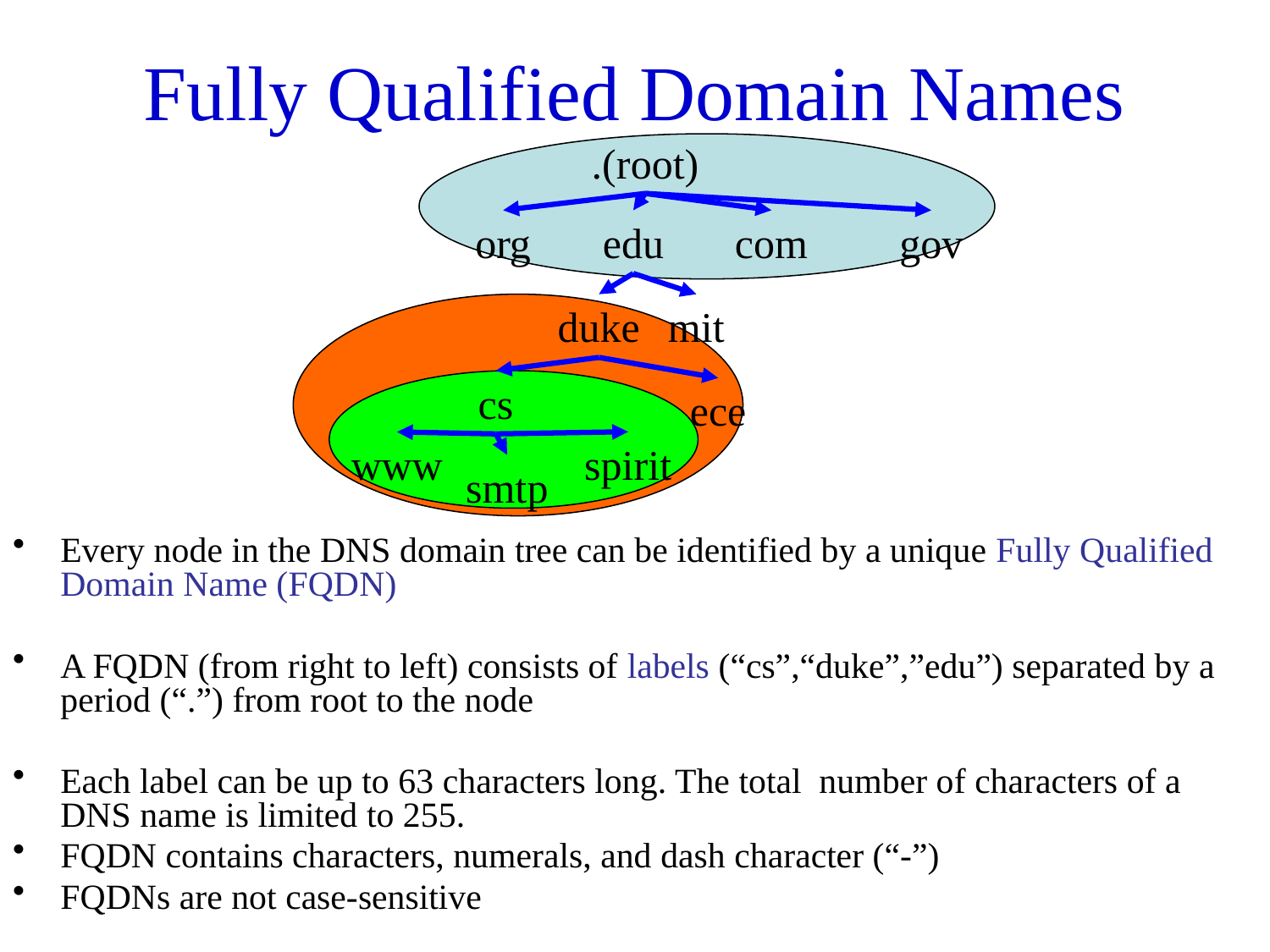

# Fully Qualified Domain Names
.(root)

org
edu
com
gov

duke
mit

cs
ece
spirit
www
smtp
Every node in the DNS domain tree can be identified by a unique Fully Qualified Domain Name (FQDN)

A FQDN (from right to left) consists of labels (“cs”,“duke”,”edu”) separated by a period (“.”) from root to the node

Each label can be up to 63 characters long. The total  number of characters of a DNS name is limited to 255.
FQDN contains characters, numerals, and dash character (“-”)
FQDNs are not case-sensitive